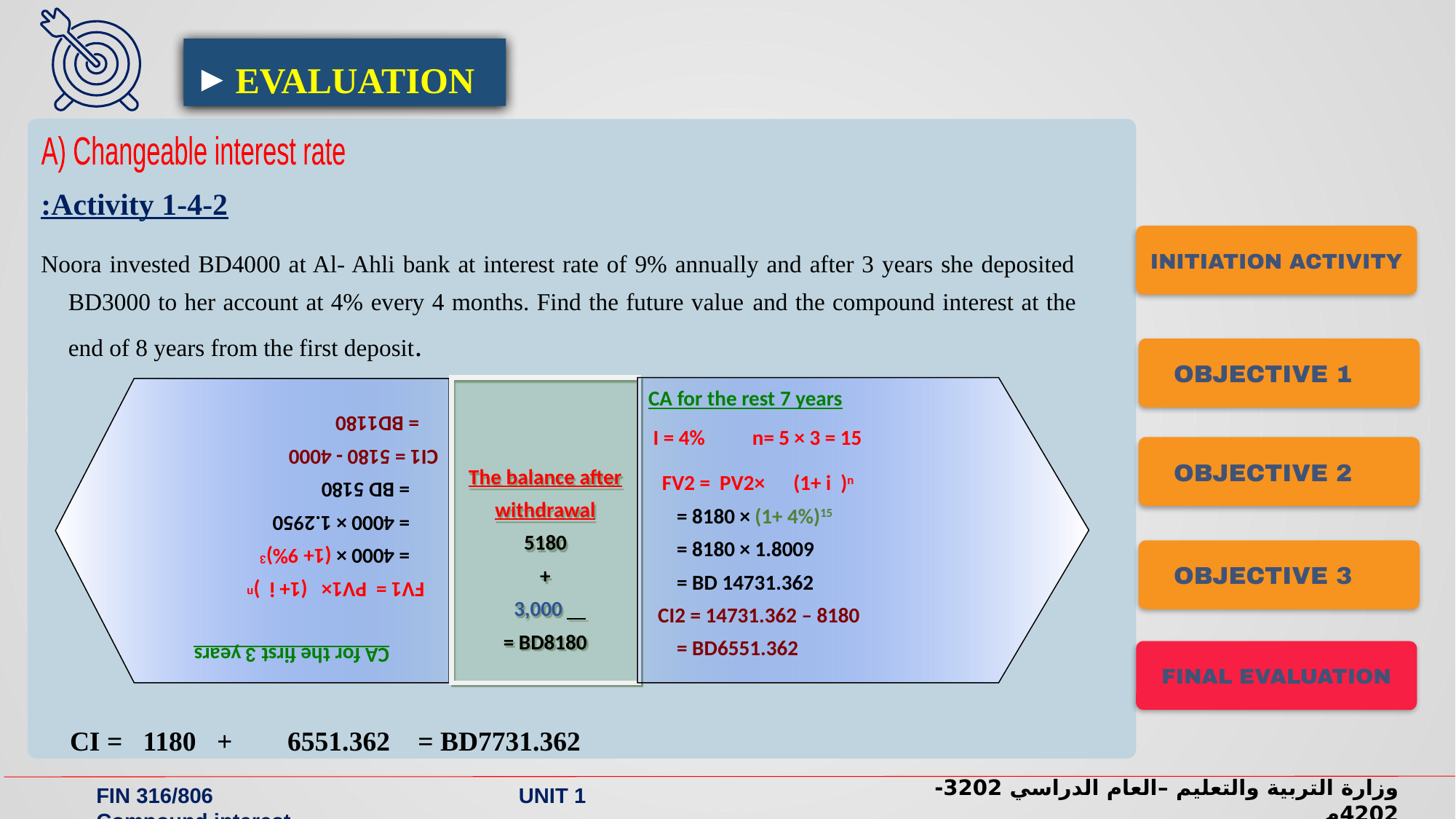

EVALUATION

Activity 1-4-2:

Noora invested BD4000 at Al- Ahli bank at interest rate of 9% annually and after 3 years she deposited BD3000 to her account at 4% every 4 months. Find the future value and the compound interest at the end of 8 years from the first deposit.

  CI =   1180   +        6551.362    = BD7731.362

A) Changeable interest rate
INITIATION ACTIVITY
OBJECTIVE 1
CA for the rest 7 years
 I = 4%          n= 5 × 3 = 15
FV2 =  PV2×      (1+ i  )n
      = 8180 × (1+ 4%)15
      = 8180 × 1.8009
      = BD 14731.362
  CI2 = 14731.362 – 8180
      = BD6551.362
CA for the first 3 years

FV1 =  PV1×   (1+ i  )n
      = 4000 × (1+ 9%)3
      = 4000 × 1.2950
      = BD 5180
CI1 = 5180 - 4000
    = BD1180

The balance after withdrawal
5180
+
  3,000
= BD8180
OBJECTIVE 2
OBJECTIVE 3
FINAL EVALUATION
وزارة التربية والتعليم –العام الدراسي 2023-2024م
FIN 316/806                                                   UNIT 1                                                            Compound interest